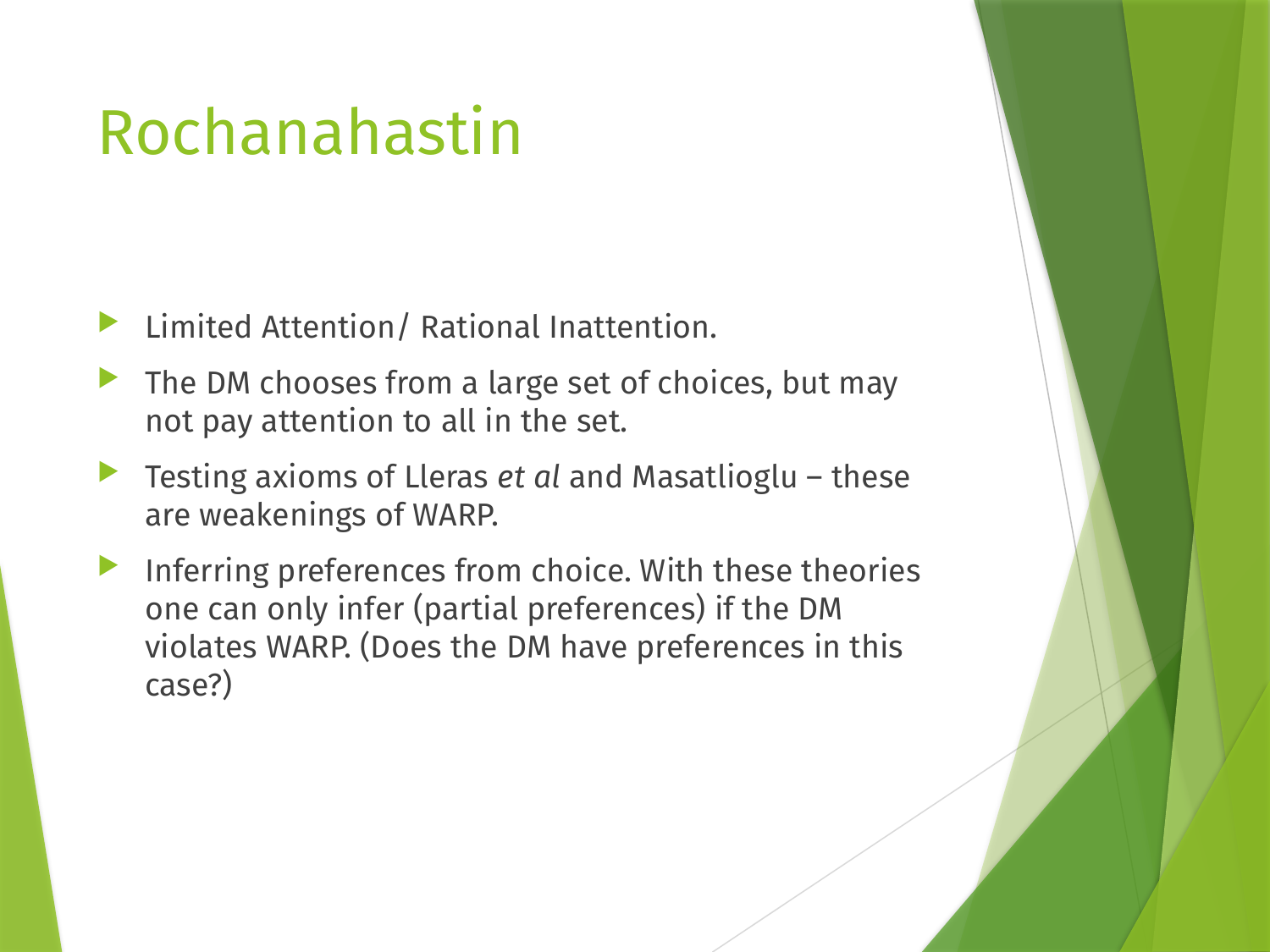

# Rochanahastin
Limited Attention/ Rational Inattention.
The DM chooses from a large set of choices, but may not pay attention to all in the set.
Testing axioms of Lleras et al and Masatlioglu – these are weakenings of WARP.
Inferring preferences from choice. With these theories one can only infer (partial preferences) if the DM violates WARP. (Does the DM have preferences in this case?)